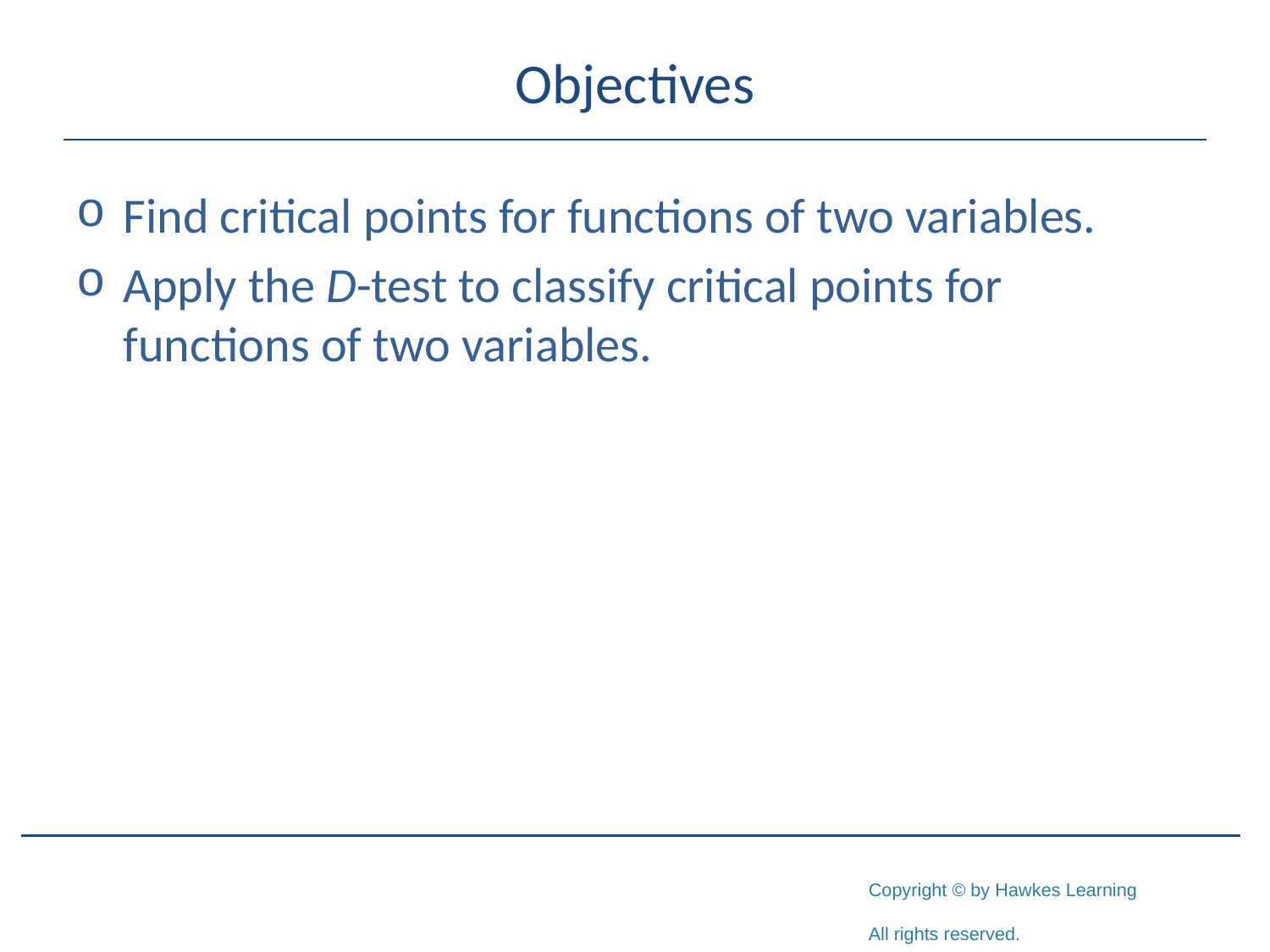

# Objectives
Find critical points for functions of two variables.
Apply the D-test to classify critical points for functions of two variables.